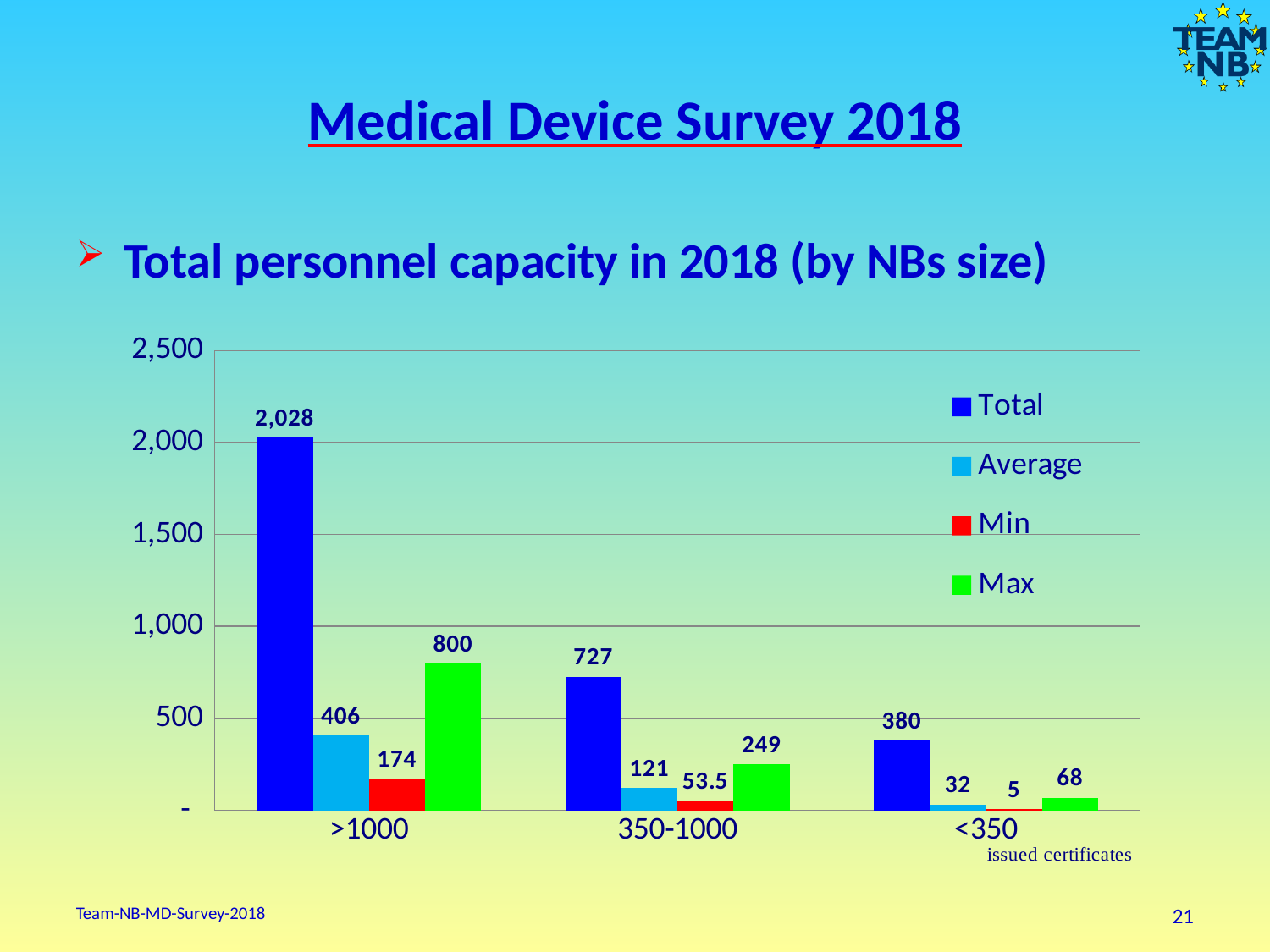

# Medical Device Survey 2018
Total personnel capacity in 2018 (by NBs size)

### Chart

| Category | Total | Average | Min | Max |
|---|---|---|---|---|
| >1000 | 2028.0 | 405.6 | 174.0 | 800.0 |
| 350-1000 | 727.0 | 121.16666666666667 | 53.5 | 249.0 |
| <350 | 380.0 | 31.666666666666668 | 5.0 | 68.0 |
Team-NB-MD-Survey-2018
21